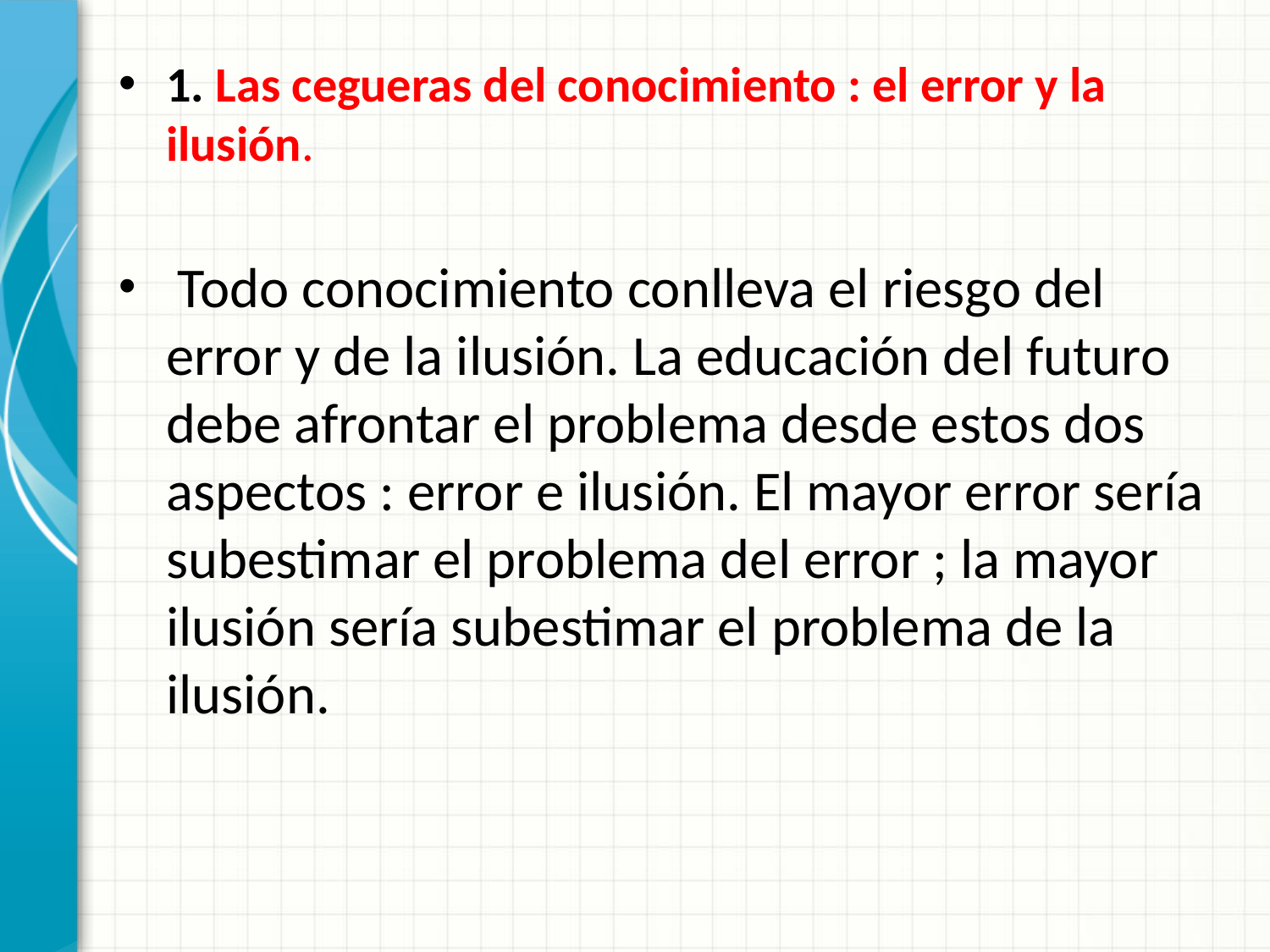

1. Las cegueras del conocimiento : el error y la ilusión.

 Todo conocimiento conlleva el riesgo del error y de la ilusión. La educación del futuro debe afrontar el problema desde estos dos aspectos : error e ilusión. El mayor error sería subestimar el problema del error ; la mayor ilusión sería subestimar el problema de la ilusión.